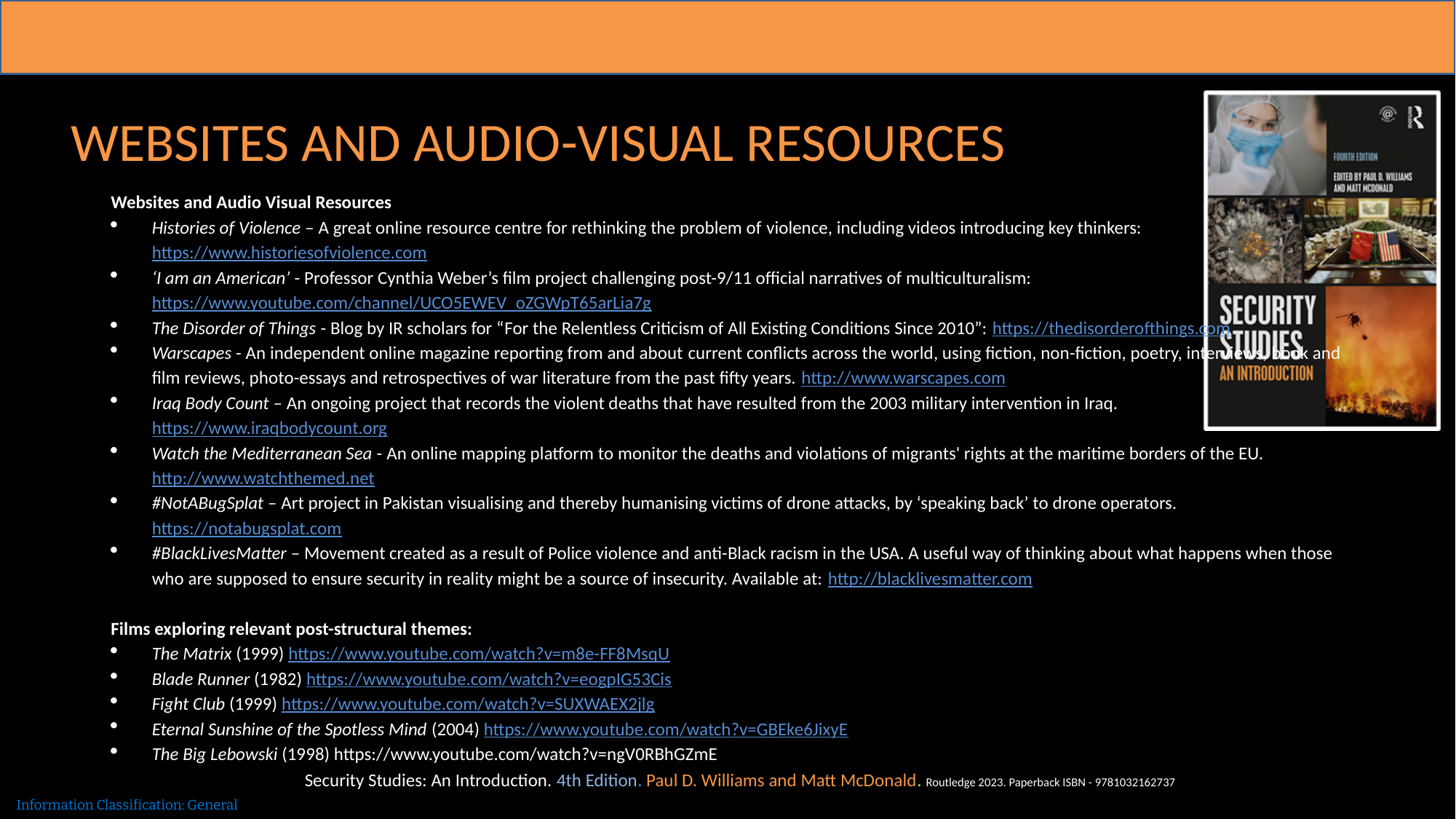

# Websites and Audio-Visual Resources
Websites and Audio Visual Resources
Histories of Violence – A great online resource centre for rethinking the problem of violence, including videos introducing key thinkers: https://www.historiesofviolence.com
‘I am an American’ - Professor Cynthia Weber’s film project challenging post-9/11 official narratives of multiculturalism: https://www.youtube.com/channel/UCO5EWEV_oZGWpT65arLia7g
The Disorder of Things - Blog by IR scholars for “For the Relentless Criticism of All Existing Conditions Since 2010”: https://thedisorderofthings.com
Warscapes - An independent online magazine reporting from and about current conflicts across the world, using fiction, non-fiction, poetry, interviews, book and film reviews, photo-essays and retrospectives of war literature from the past fifty years. http://www.warscapes.com
Iraq Body Count – An ongoing project that records the violent deaths that have resulted from the 2003 military intervention in Iraq. https://www.iraqbodycount.org
Watch the Mediterranean Sea - An online mapping platform to monitor the deaths and violations of migrants' rights at the maritime borders of the EU. http://www.watchthemed.net
#NotABugSplat – Art project in Pakistan visualising and thereby humanising victims of drone attacks, by ‘speaking back’ to drone operators. https://notabugsplat.com
#BlackLivesMatter – Movement created as a result of Police violence and anti-Black racism in the USA. A useful way of thinking about what happens when those who are supposed to ensure security in reality might be a source of insecurity. Available at: http://blacklivesmatter.com

Films exploring relevant post-structural themes:
The Matrix (1999) https://www.youtube.com/watch?v=m8e-FF8MsqU
Blade Runner (1982) https://www.youtube.com/watch?v=eogpIG53Cis
Fight Club (1999) https://www.youtube.com/watch?v=SUXWAEX2jlg
Eternal Sunshine of the Spotless Mind (2004) https://www.youtube.com/watch?v=GBEke6JixyE
The Big Lebowski (1998) https://www.youtube.com/watch?v=ngV0RBhGZmE